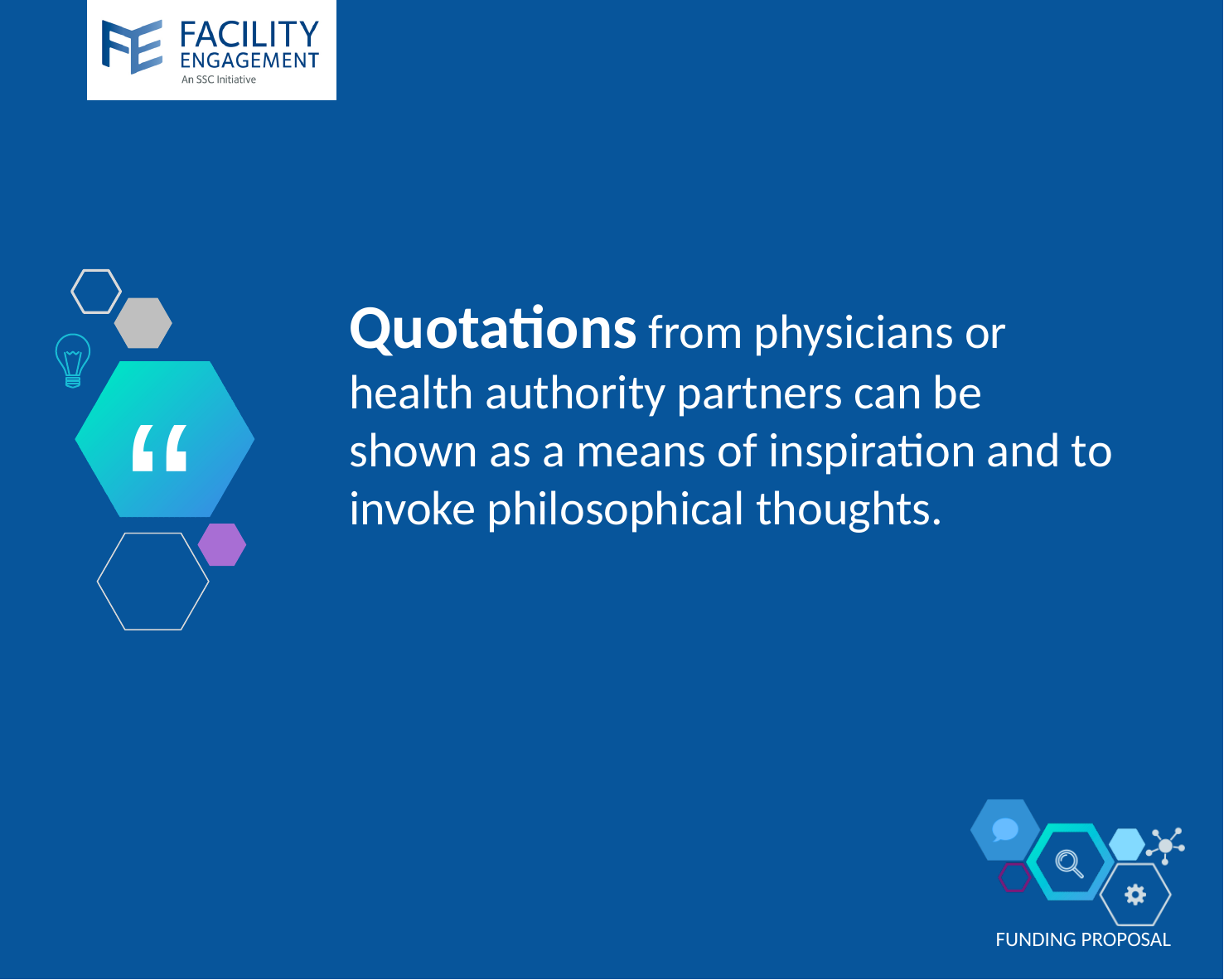

# Quotations from physicians or health authority partners can be shown as a means of inspiration and to invoke philosophical thoughts.

“